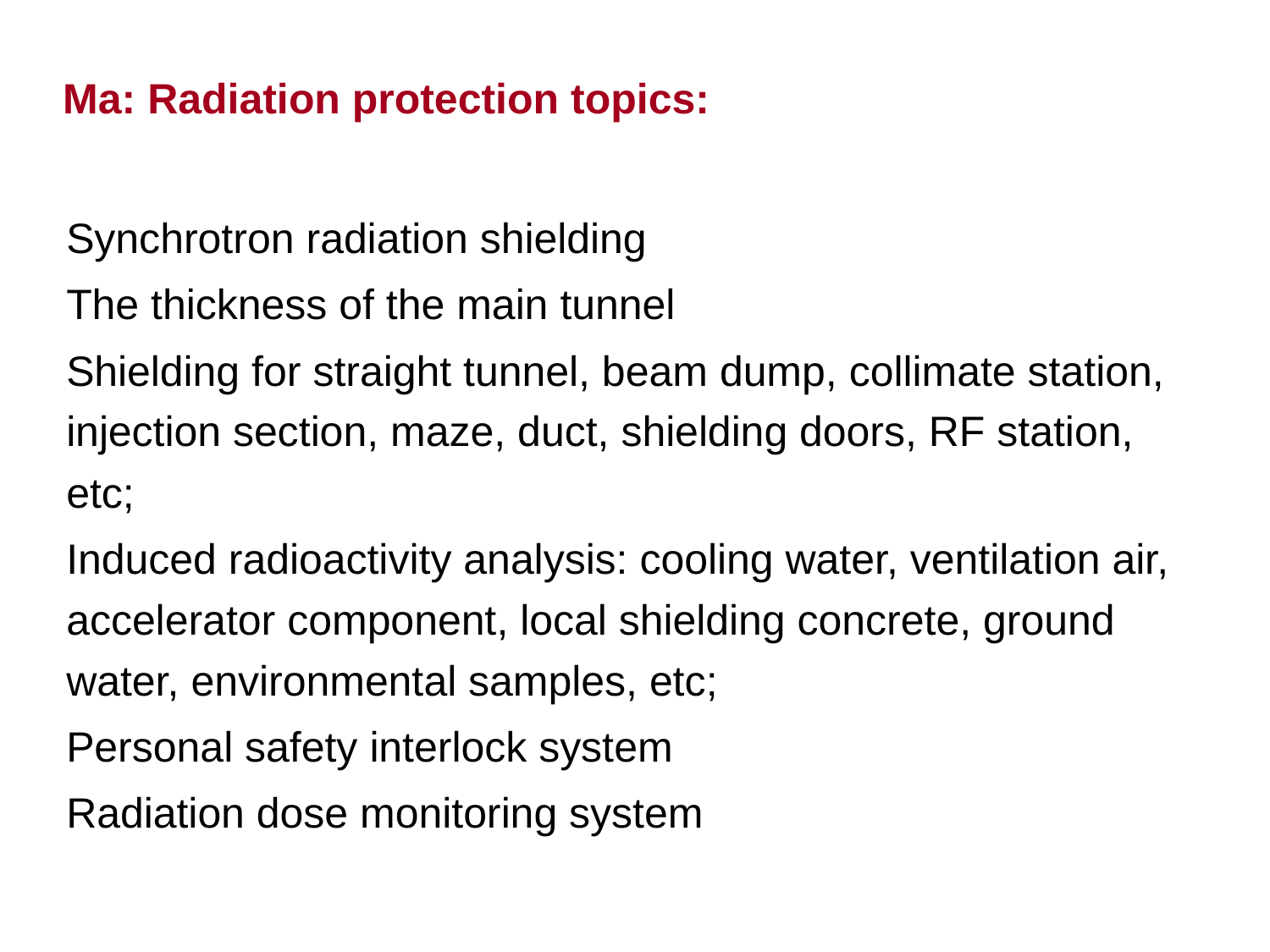

# Ma: Radiation protection topics:
Synchrotron radiation shielding
The thickness of the main tunnel
Shielding for straight tunnel, beam dump, collimate station, injection section, maze, duct, shielding doors, RF station, etc;
Induced radioactivity analysis: cooling water, ventilation air, accelerator component, local shielding concrete, ground water, environmental samples, etc;
Personal safety interlock system
Radiation dose monitoring system